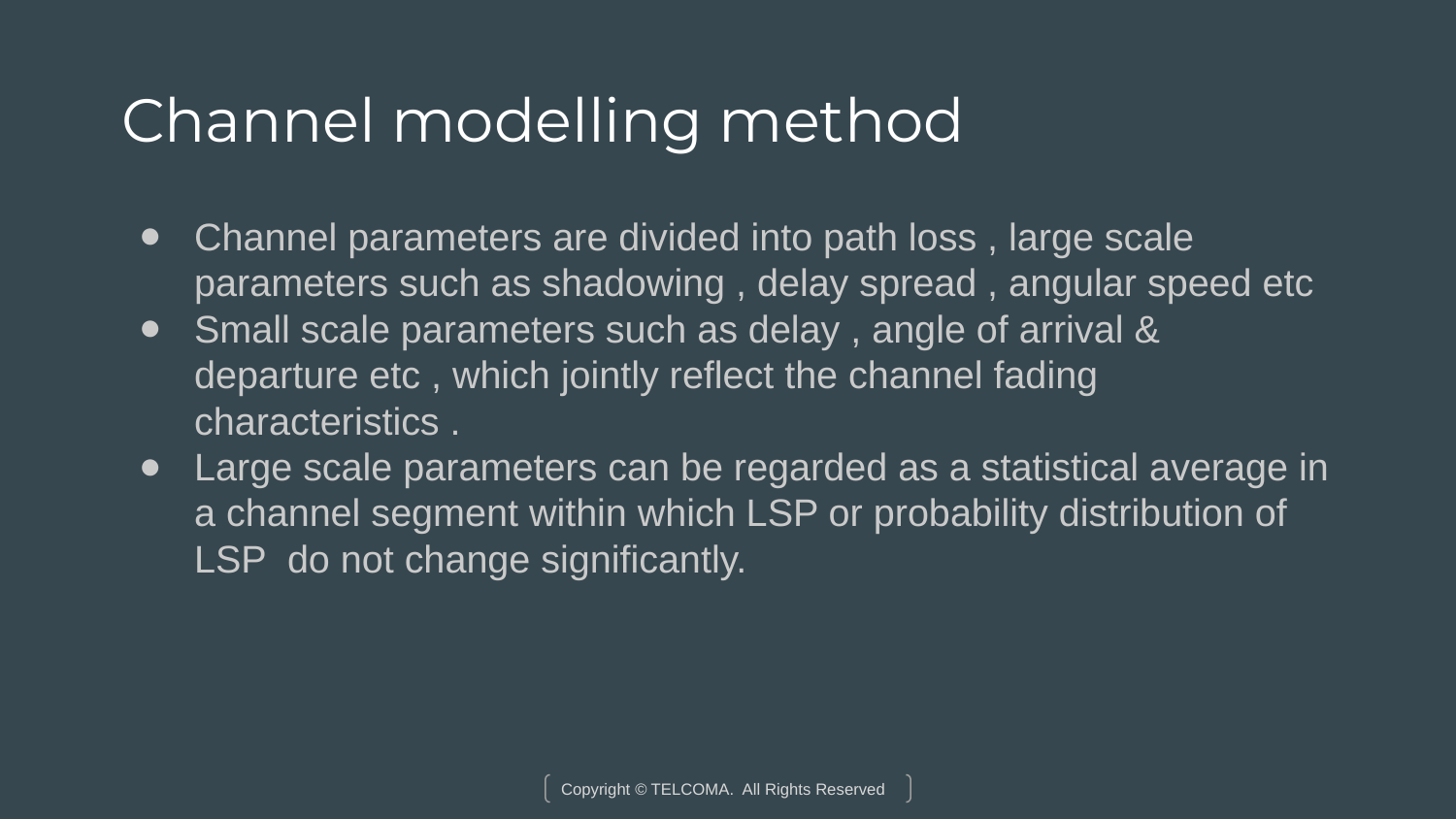

# Channel modelling method
Channel parameters are divided into path loss , large scale parameters such as shadowing , delay spread , angular speed etc
Small scale parameters such as delay , angle of arrival & departure etc , which jointly reflect the channel fading characteristics .
Large scale parameters can be regarded as a statistical average in a channel segment within which LSP or probability distribution of LSP  do not change significantly.